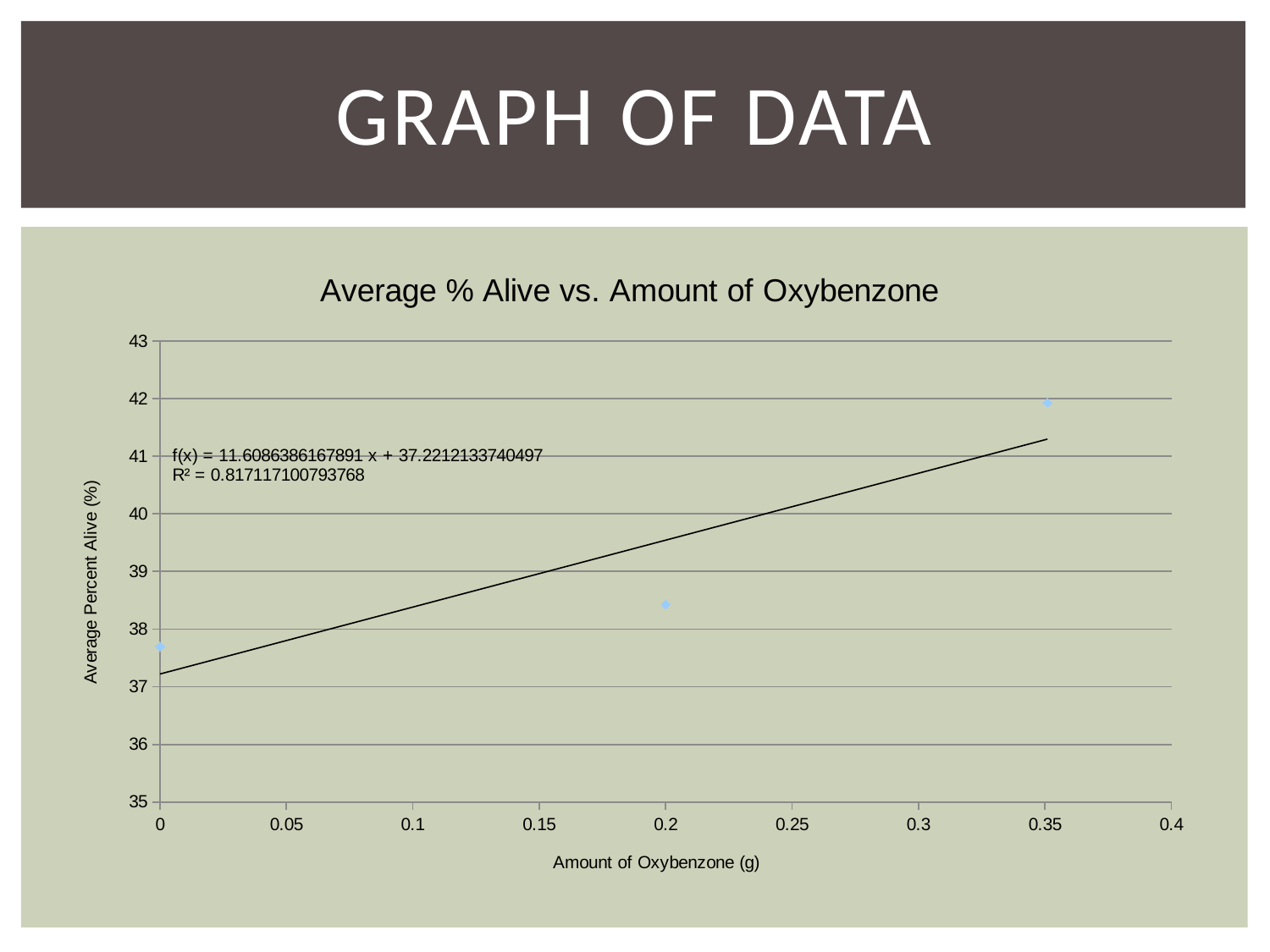

# Graph of Data

### Chart: Average % Alive vs. Amount of Oxybenzone

| Category | Average Percent Alive (%) |
|---|---|